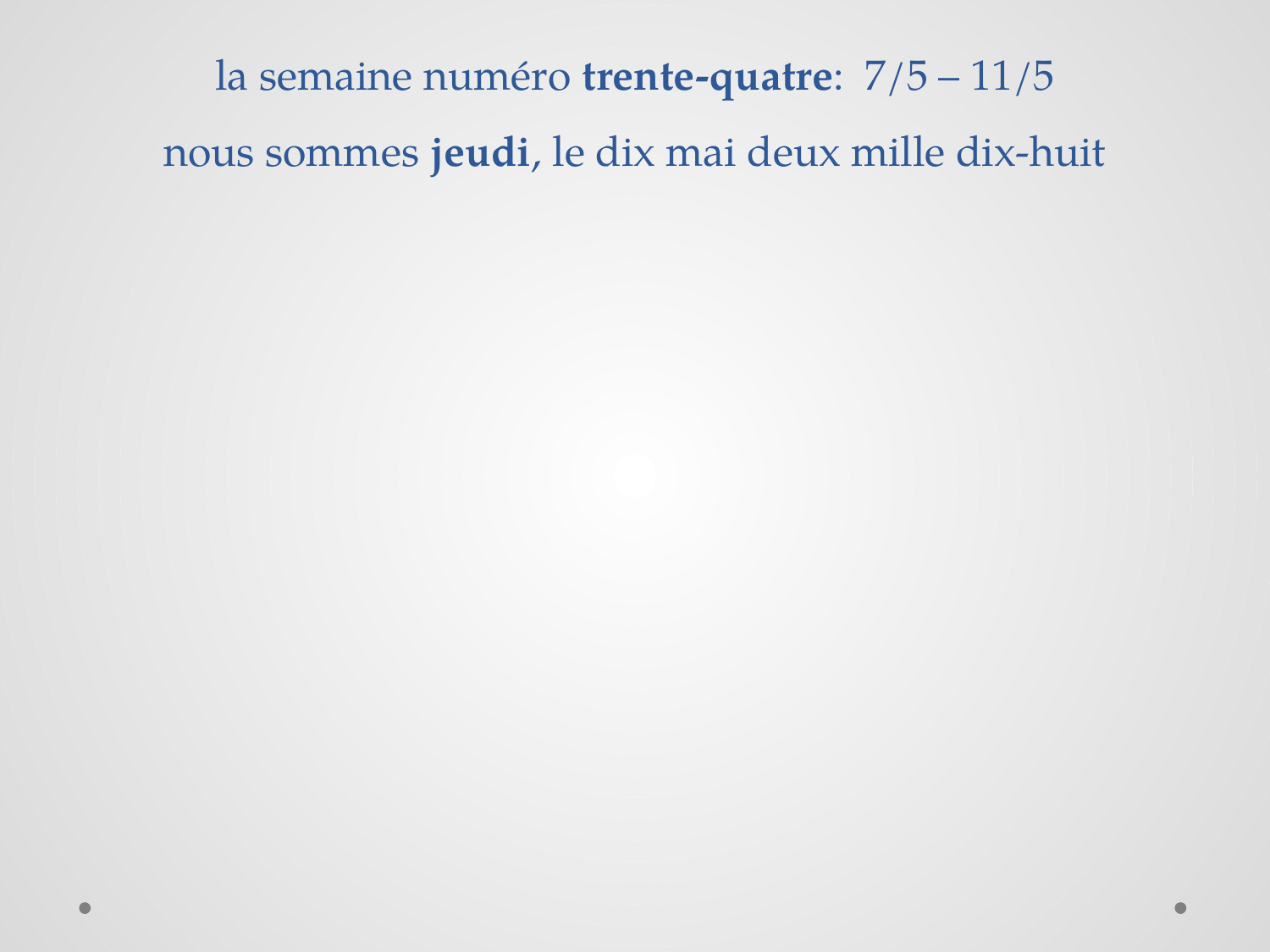

# la semaine numéro trente-quatre:  7/5 – 11/5 nous sommes jeudi, le dix mai deux mille dix-huit